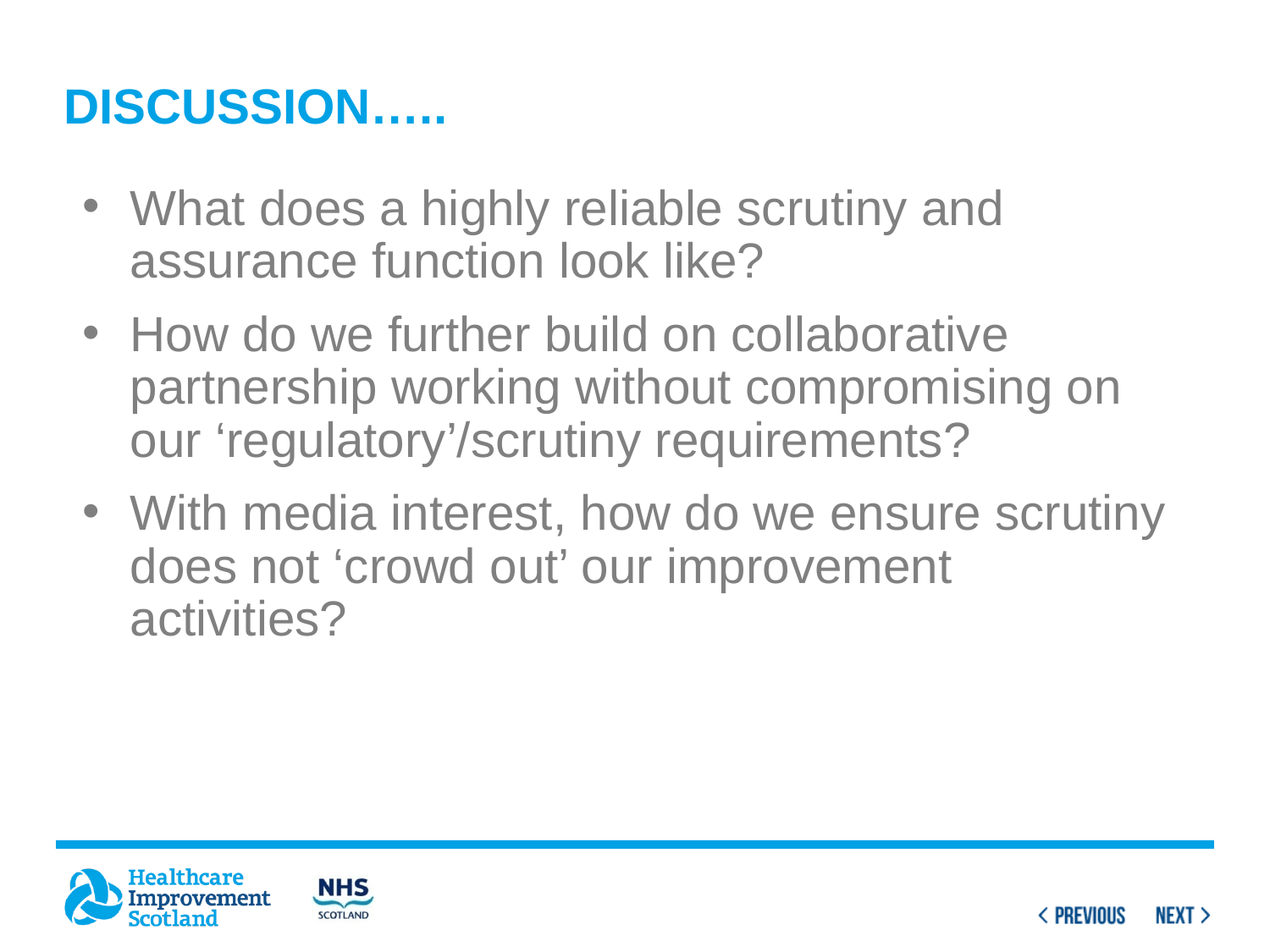

#
DISCUSSION…..
What does a highly reliable scrutiny and assurance function look like?
How do we further build on collaborative partnership working without compromising on our ‘regulatory’/scrutiny requirements?
With media interest, how do we ensure scrutiny does not ‘crowd out’ our improvement activities?